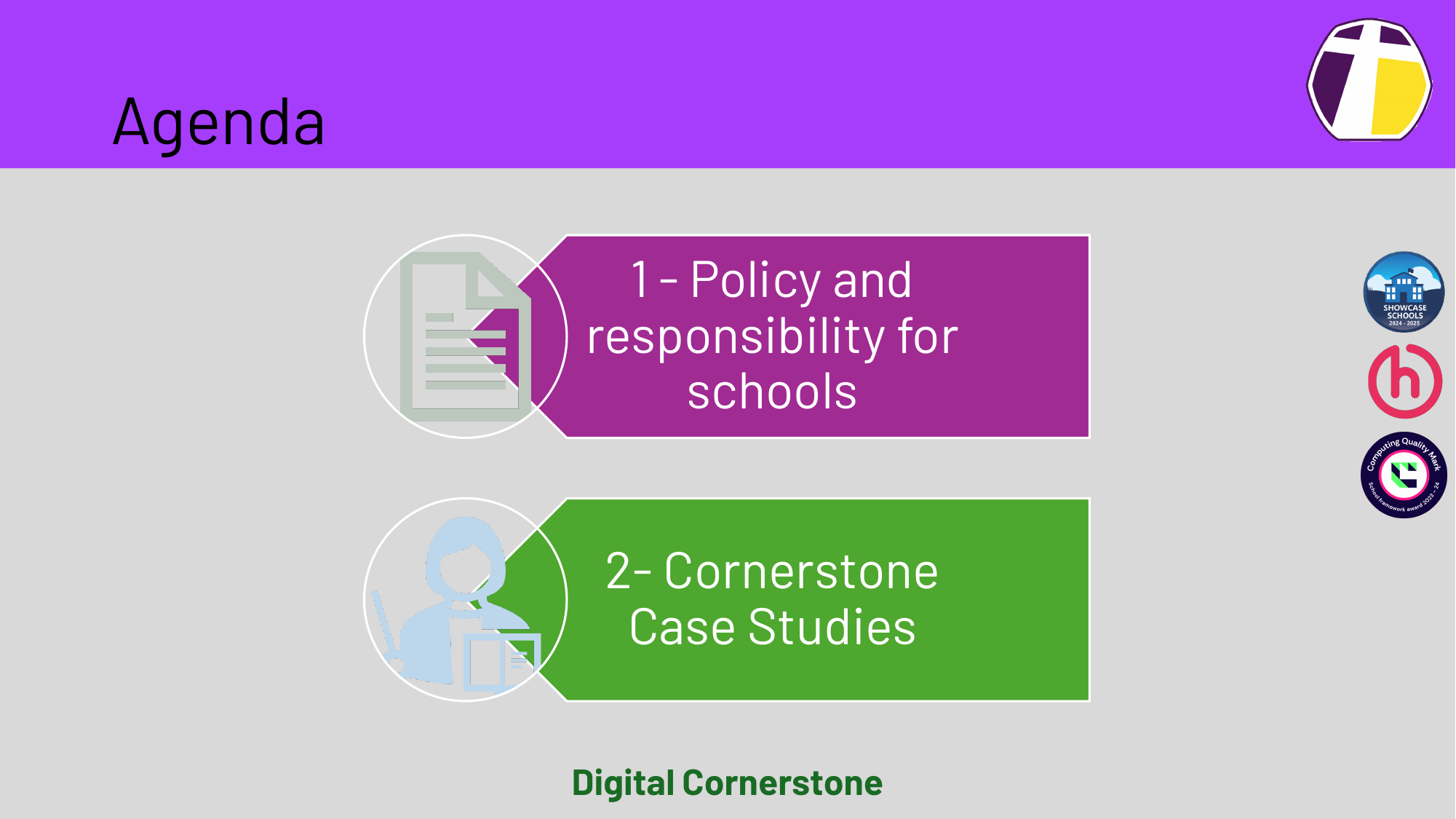

# Agenda
1 - Policy and responsibility for schools
2- Cornerstone Case Studies
Digital Cornerstone